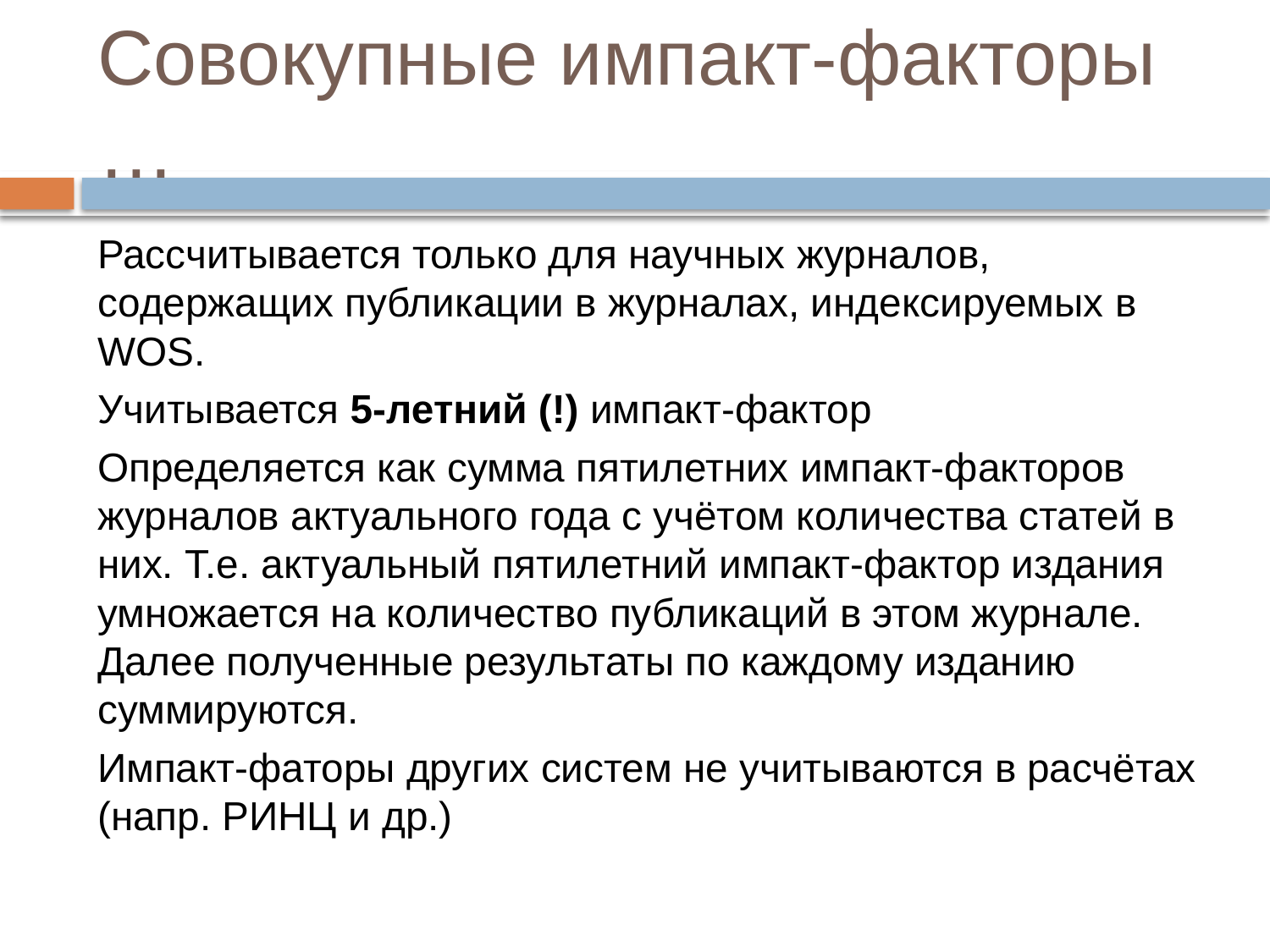

# Совокупные импакт-факторы …
Рассчитывается только для научных журналов, содержащих публикации в журналах, индексируемых в WOS.
Учитывается 5-летний (!) импакт-фактор
Определяется как сумма пятилетних импакт-факторов журналов актуального года с учётом количества статей в них. Т.е. актуальный пятилетний импакт-фактор издания умножается на количество публикаций в этом журнале. Далее полученные результаты по каждому изданию суммируются.
Импакт-фаторы других систем не учитываются в расчётах (напр. РИНЦ и др.)